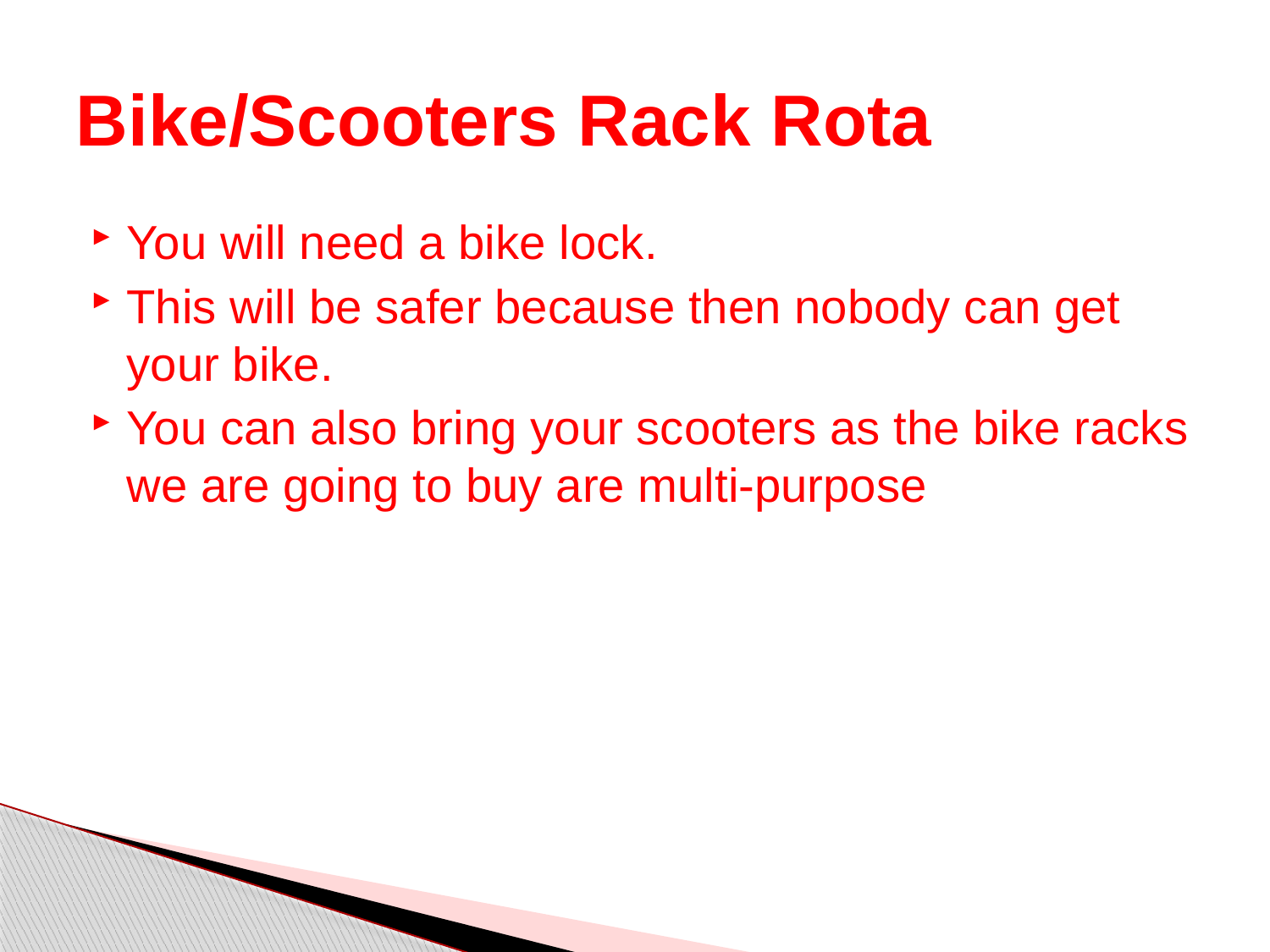

# Bike/Scooters Rack Rota
You will need a bike lock.
This will be safer because then nobody can get your bike.
You can also bring your scooters as the bike racks we are going to buy are multi-purpose